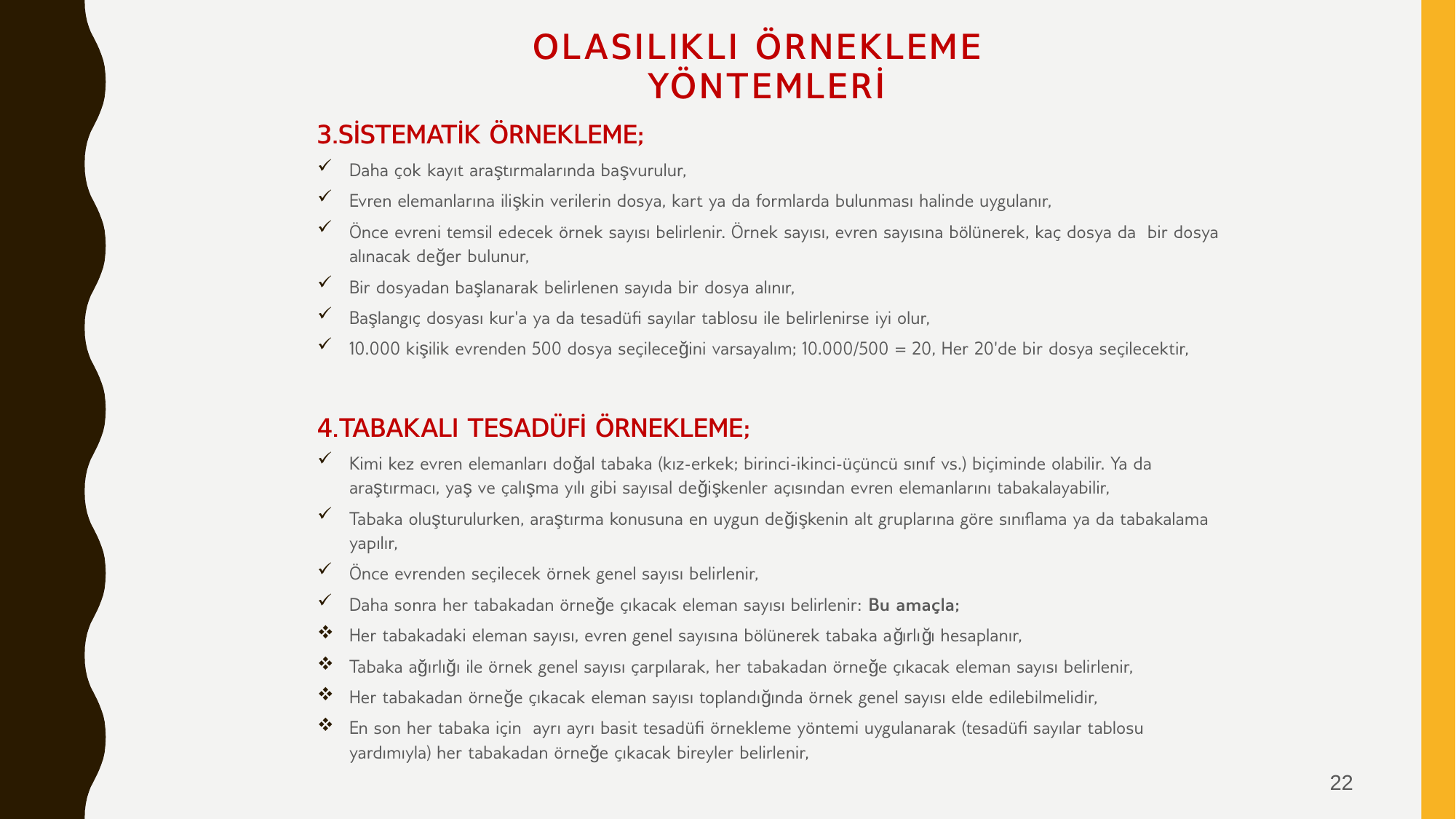

# OLASILIKLI ÖRNEKLEME YÖNTEMLERİ
3.SİSTEMATİK ÖRNEKLEME;
Daha çok kayıt araştırmalarında başvurulur,
Evren elemanlarına ilişkin verilerin dosya, kart ya da formlarda bulunması halinde uygulanır,
Önce evreni temsil edecek örnek sayısı belirlenir. Örnek sayısı, evren sayısına bölünerek, kaç dosya da  bir dosya alınacak değer bulunur,
Bir dosyadan başlanarak belirlenen sayıda bir dosya alınır,
Başlangıç dosyası kur'a ya da tesadüfi sayılar tablosu ile belirlenirse iyi olur,
10.000 kişilik evrenden 500 dosya seçileceğini varsayalım; 10.000/500 = 20, Her 20'de bir dosya seçilecektir,

4.TABAKALI TESADÜFİ ÖRNEKLEME;
Kimi kez evren elemanları doğal tabaka (kız-erkek; birinci-ikinci-üçüncü sınıf vs.) biçiminde olabilir. Ya da araştırmacı, yaş ve çalışma yılı gibi sayısal değişkenler açısından evren elemanlarını tabakalayabilir,
Tabaka oluşturulurken, araştırma konusuna en uygun değişkenin alt gruplarına göre sınıflama ya da tabakalama yapılır,
Önce evrenden seçilecek örnek genel sayısı belirlenir,
Daha sonra her tabakadan örneğe çıkacak eleman sayısı belirlenir: Bu amaçla;
Her tabakadaki eleman sayısı, evren genel sayısına bölünerek tabaka ağırlığı hesaplanır,
Tabaka ağırlığı ile örnek genel sayısı çarpılarak, her tabakadan örneğe çıkacak eleman sayısı belirlenir,
Her tabakadan örneğe çıkacak eleman sayısı toplandığında örnek genel sayısı elde edilebilmelidir,
En son her tabaka için  ayrı ayrı basit tesadüfi örnekleme yöntemi uygulanarak (tesadüfi sayılar tablosu yardımıyla) her tabakadan örneğe çıkacak bireyler belirlenir,

22